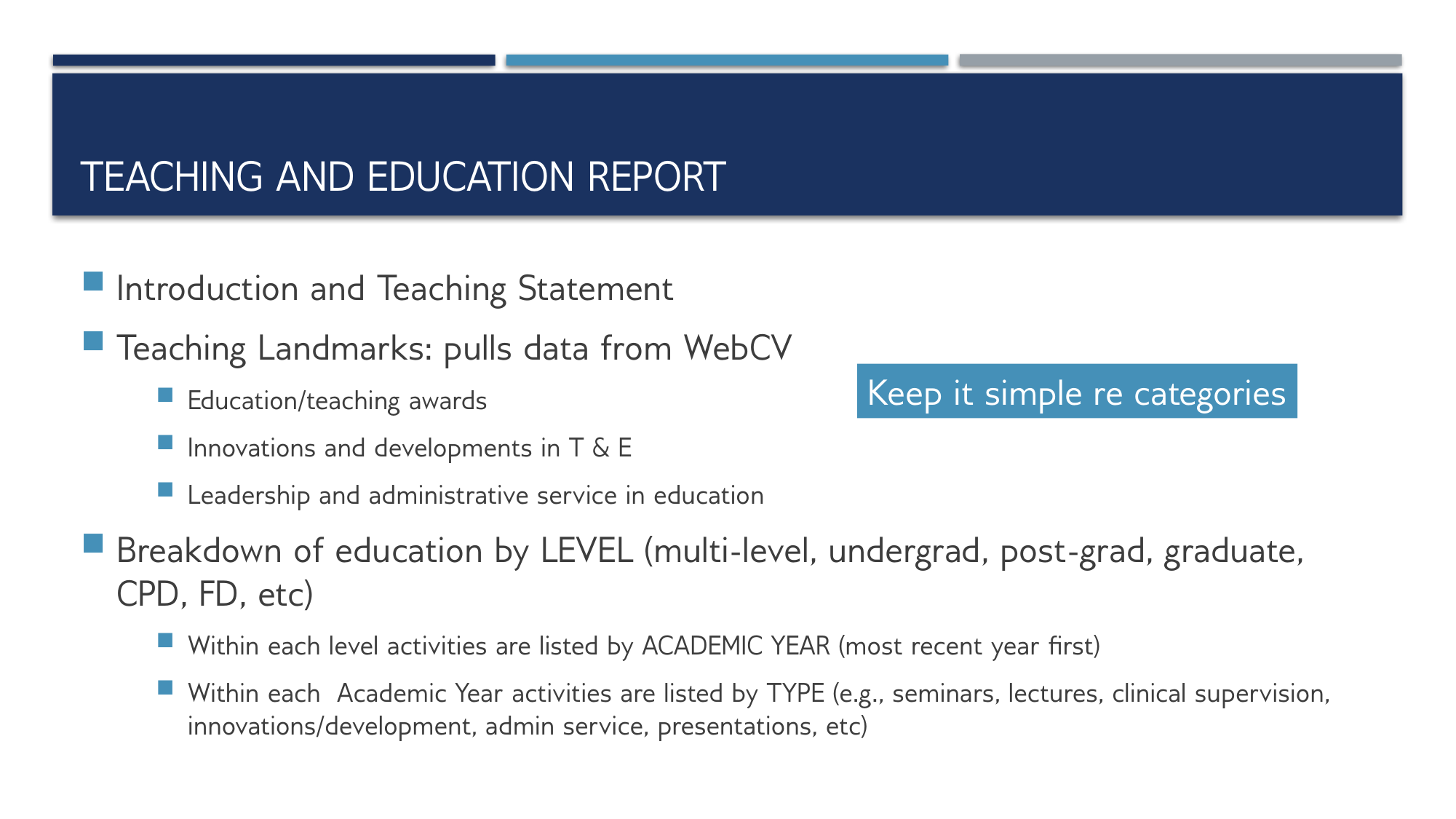

# Teaching and Education Report
Introduction and Teaching Statement
Teaching Landmarks: pulls data from WebCV
Education/teaching awards
Innovations and developments in T & E
Leadership and administrative service in education
Breakdown of education by LEVEL (multi-level, undergrad, post-grad, graduate, CPD, FD, etc)
Within each level activities are listed by ACADEMIC YEAR (most recent year first)
Within each  Academic Year activities are listed by TYPE (e.g., seminars, lectures, clinical supervision, innovations/development, admin service, presentations, etc)
Keep it simple re categories